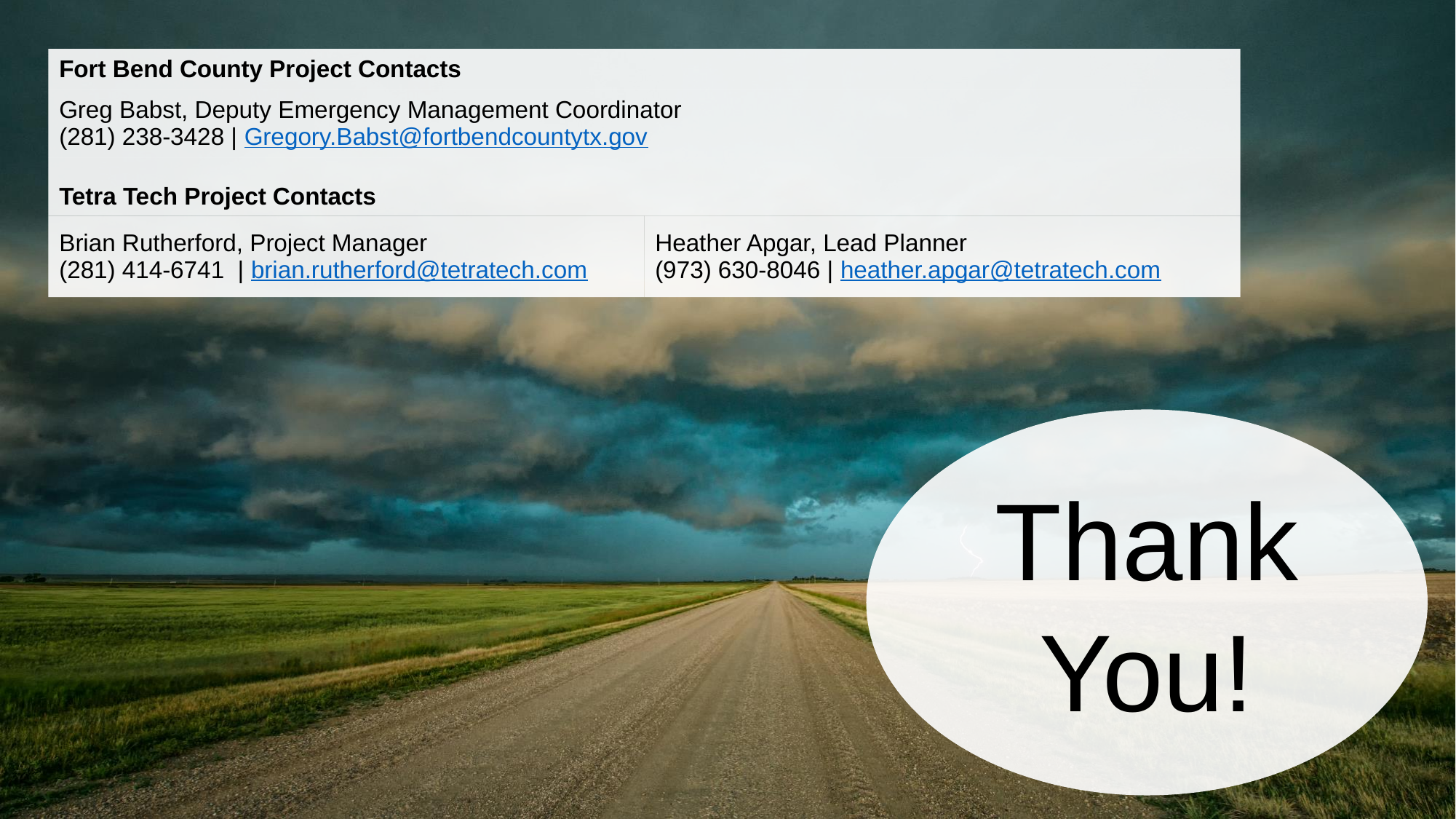

| Fort Bend County Project Contacts |  |
| --- | --- |
| Greg Babst, Deputy Emergency Management Coordinator (281) 238-3428 | Gregory.Babst@fortbendcountytx.gov |  |
| Tetra Tech Project Contacts |  |
| Brian Rutherford, Project Manager (281) 414-6741 | brian.rutherford@tetratech.com | Heather Apgar, Lead Planner (973) 630-8046 | heather.apgar@tetratech.com |
Thank You!